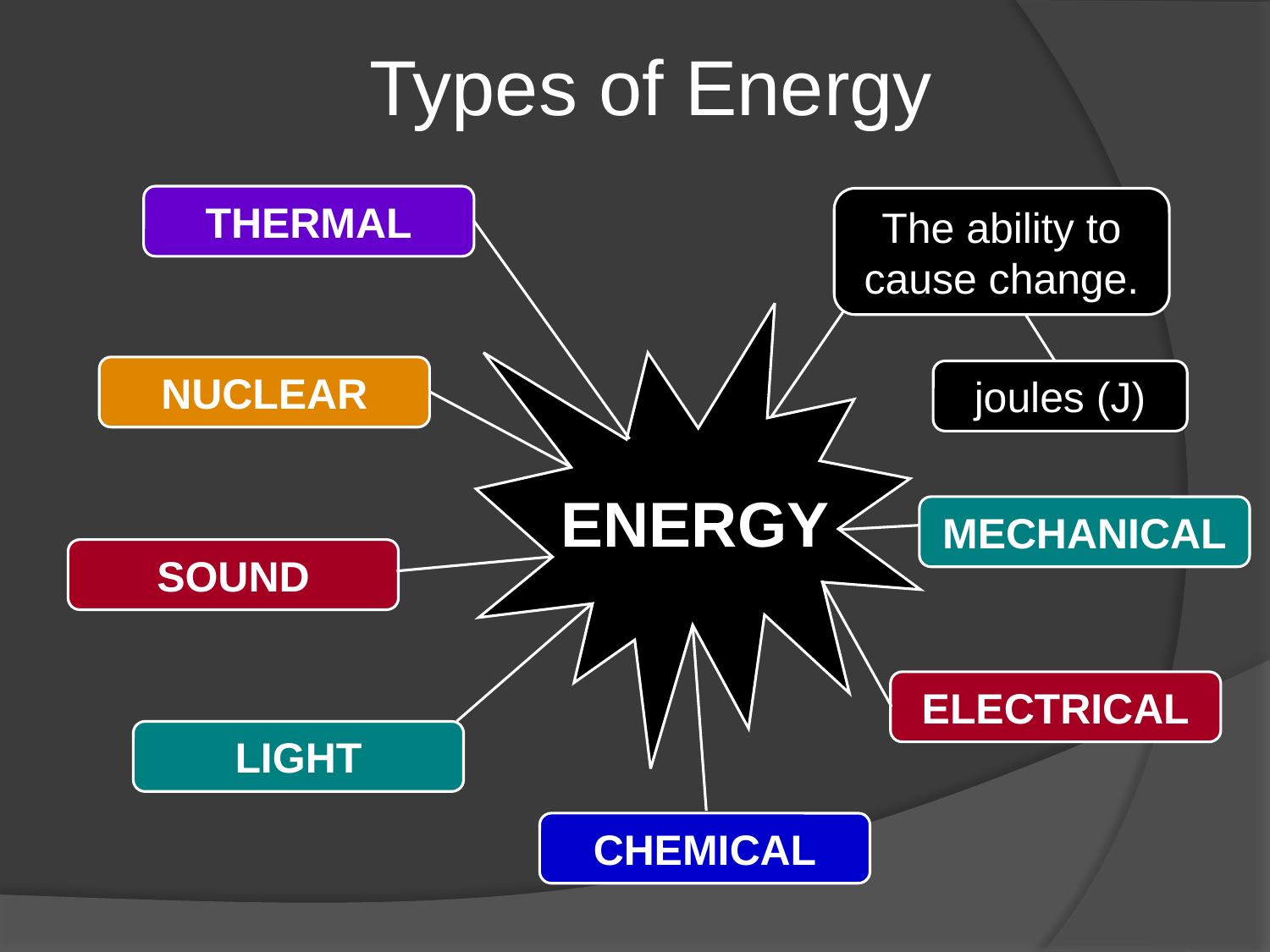

# Types of Energy
THERMAL

The ability to cause change.

ENERGY

joules (J)
NUCLEAR

MECHANICAL

SOUND

ELECTRICAL

LIGHT

CHEMICAL